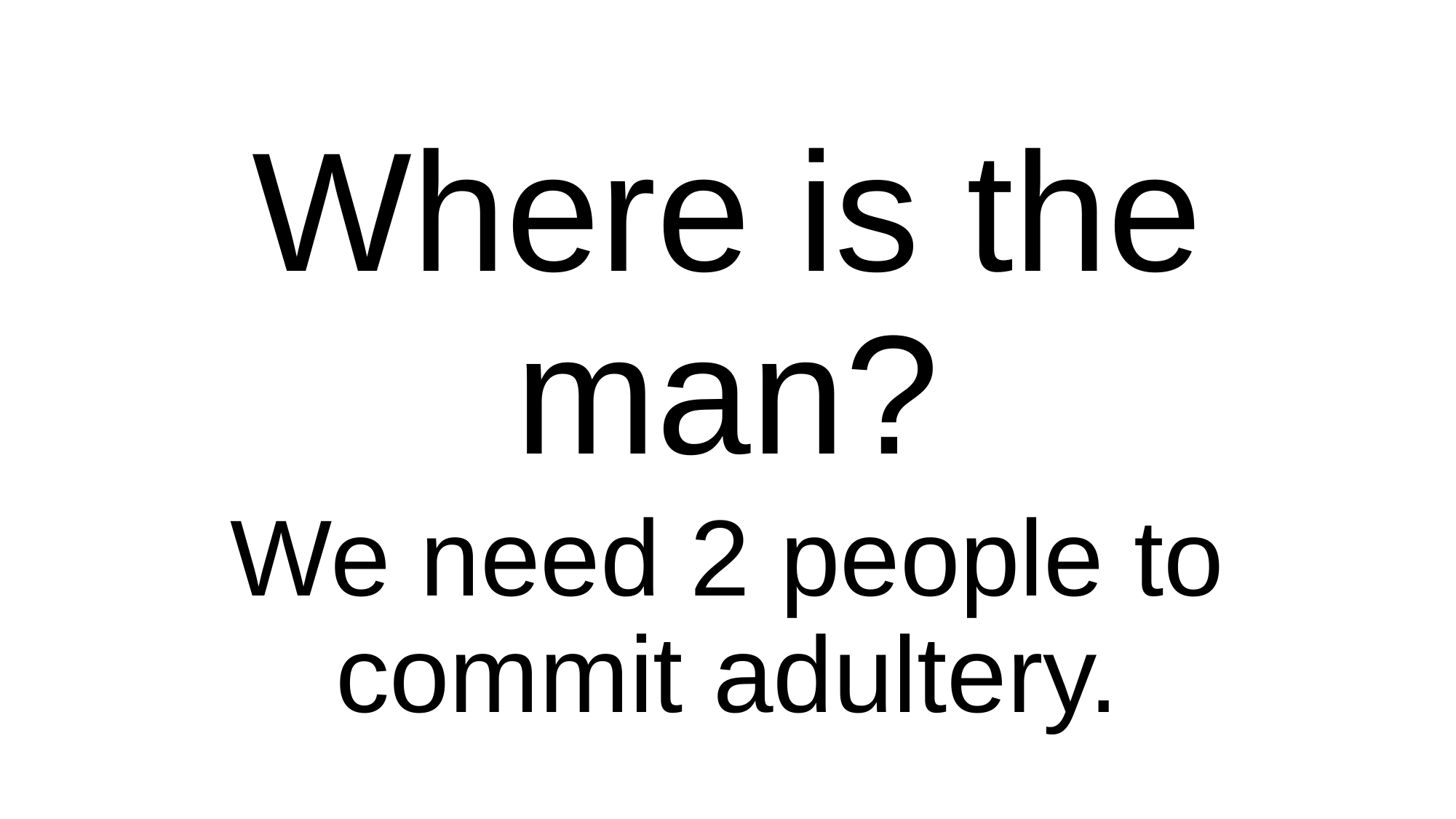

Where is the man?
We need 2 people to commit adultery.